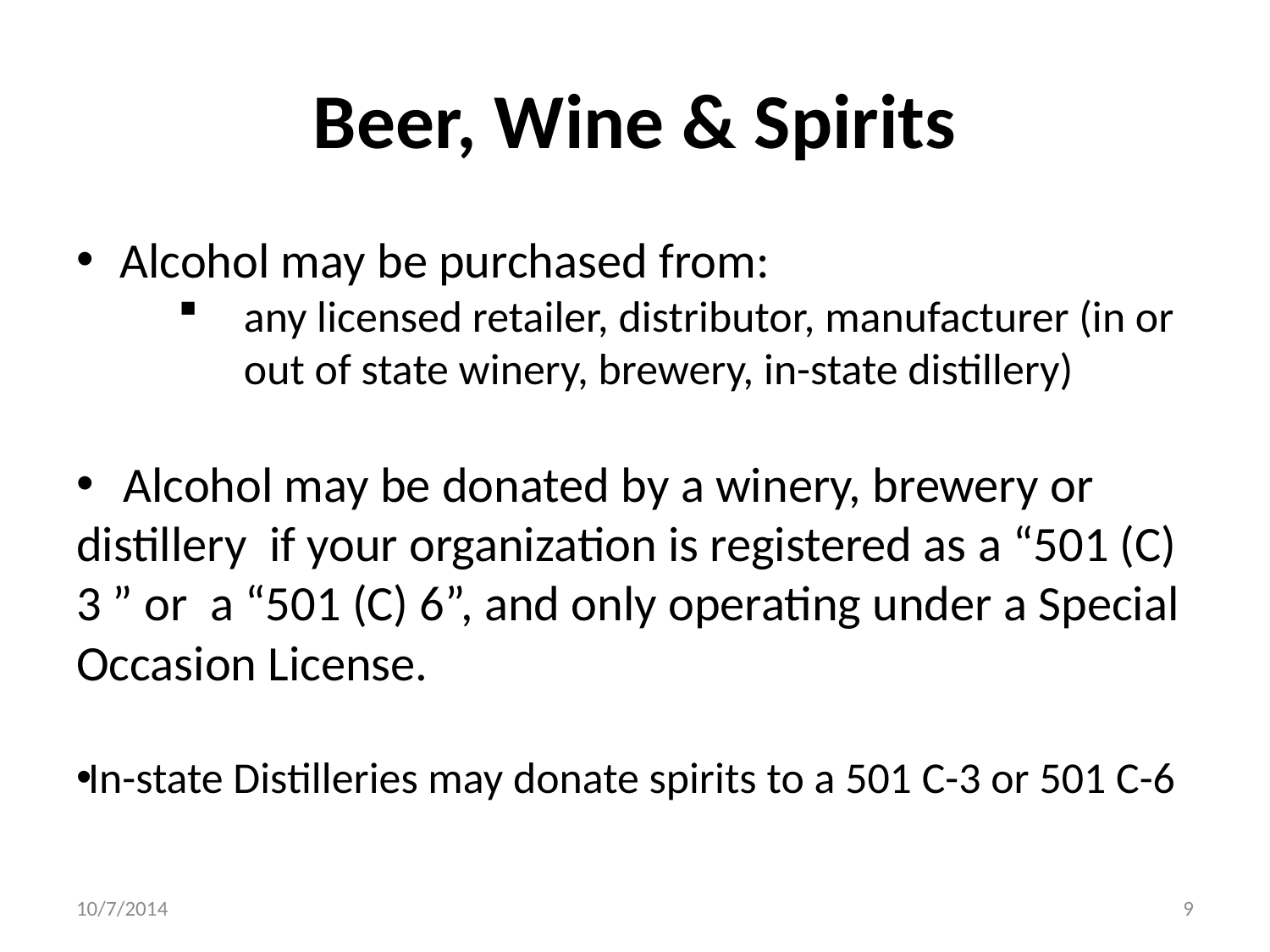

# Beer, Wine & Spirits
Alcohol may be purchased from:
any licensed retailer, distributor, manufacturer (in or out of state winery, brewery, in-state distillery)

   Alcohol may be donated by a winery, brewery or distillery  if your organization is registered as a “501 (C) 3 ” or  a “501 (C) 6”, and only operating under a Special Occasion License.

In-state Distilleries may donate spirits to a 501 C-3 or 501 C-6

10/7/2014
9